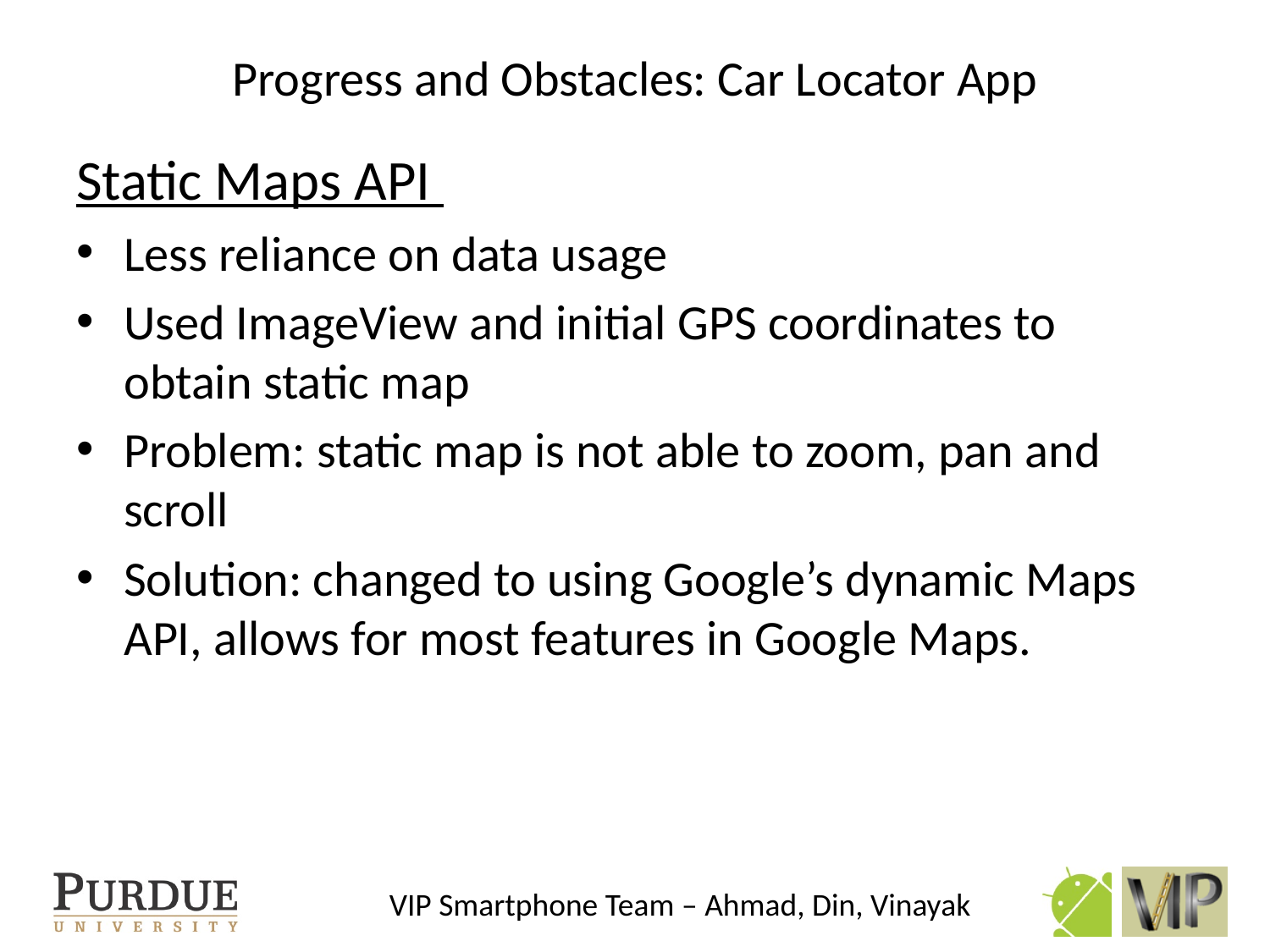

# Progress and Obstacles: Car Locator App
Static Maps API
Less reliance on data usage
Used ImageView and initial GPS coordinates to obtain static map
Problem: static map is not able to zoom, pan and scroll
Solution: changed to using Google’s dynamic Maps API, allows for most features in Google Maps.